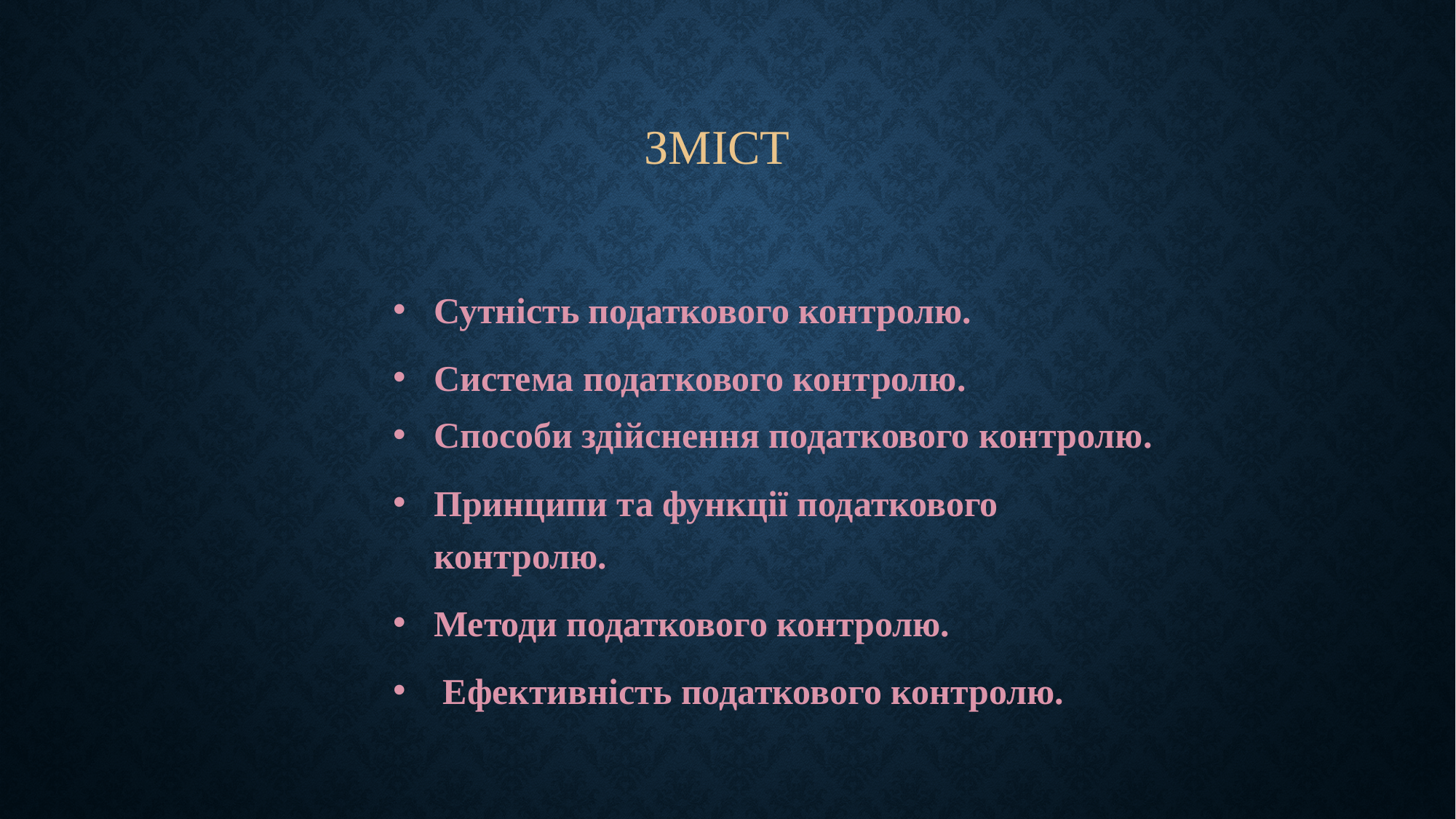

# Зміст

Сутність податкового контролю.
Система податкового контролю.
Способи здійснення податкового контролю.
Принципи та функції податкового контролю.
Методи податкового контролю.
 Ефективність податкового контролю.